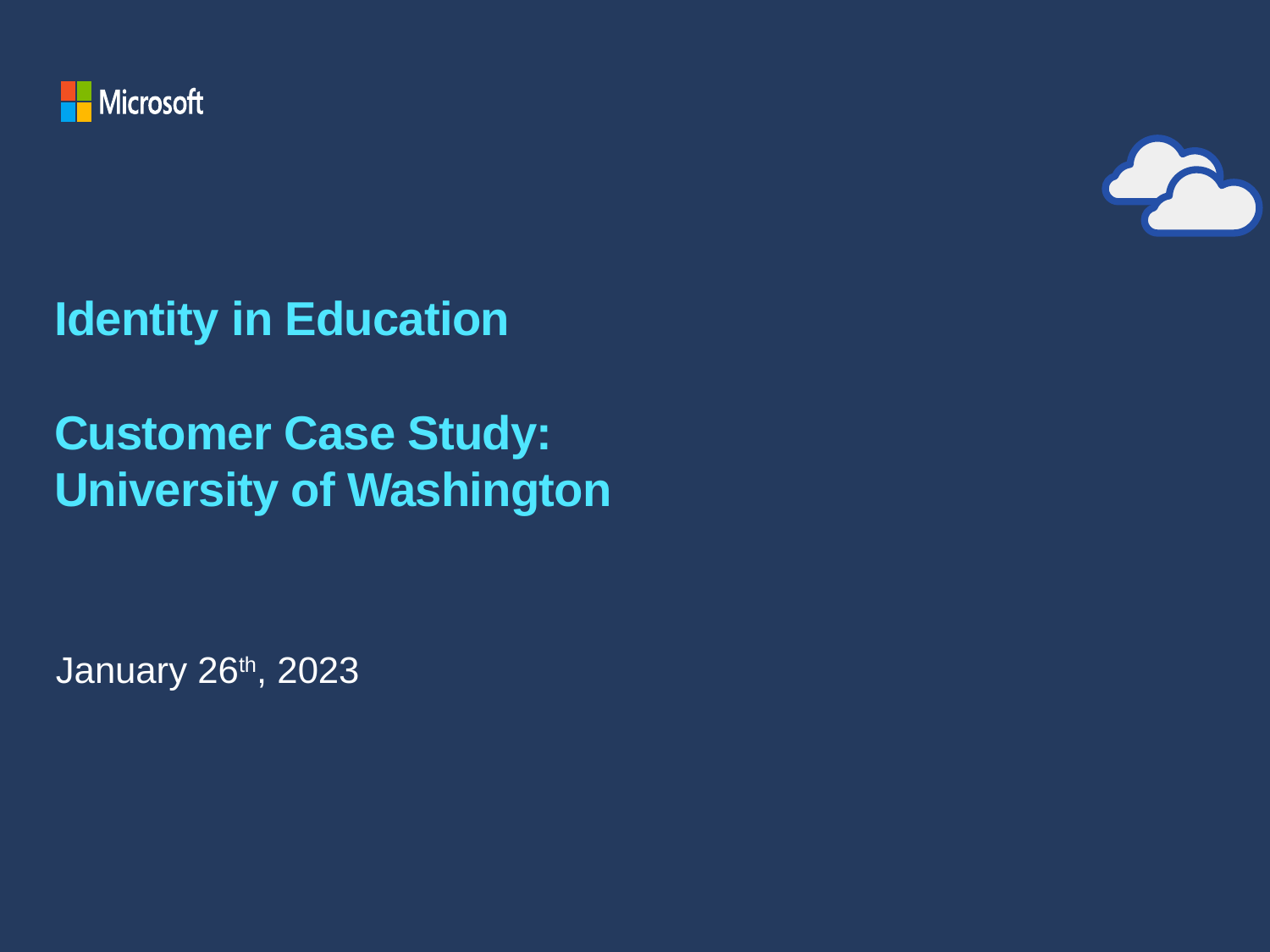

# Identity in Education Customer Case Study: University of Washington
January 26th, 2023